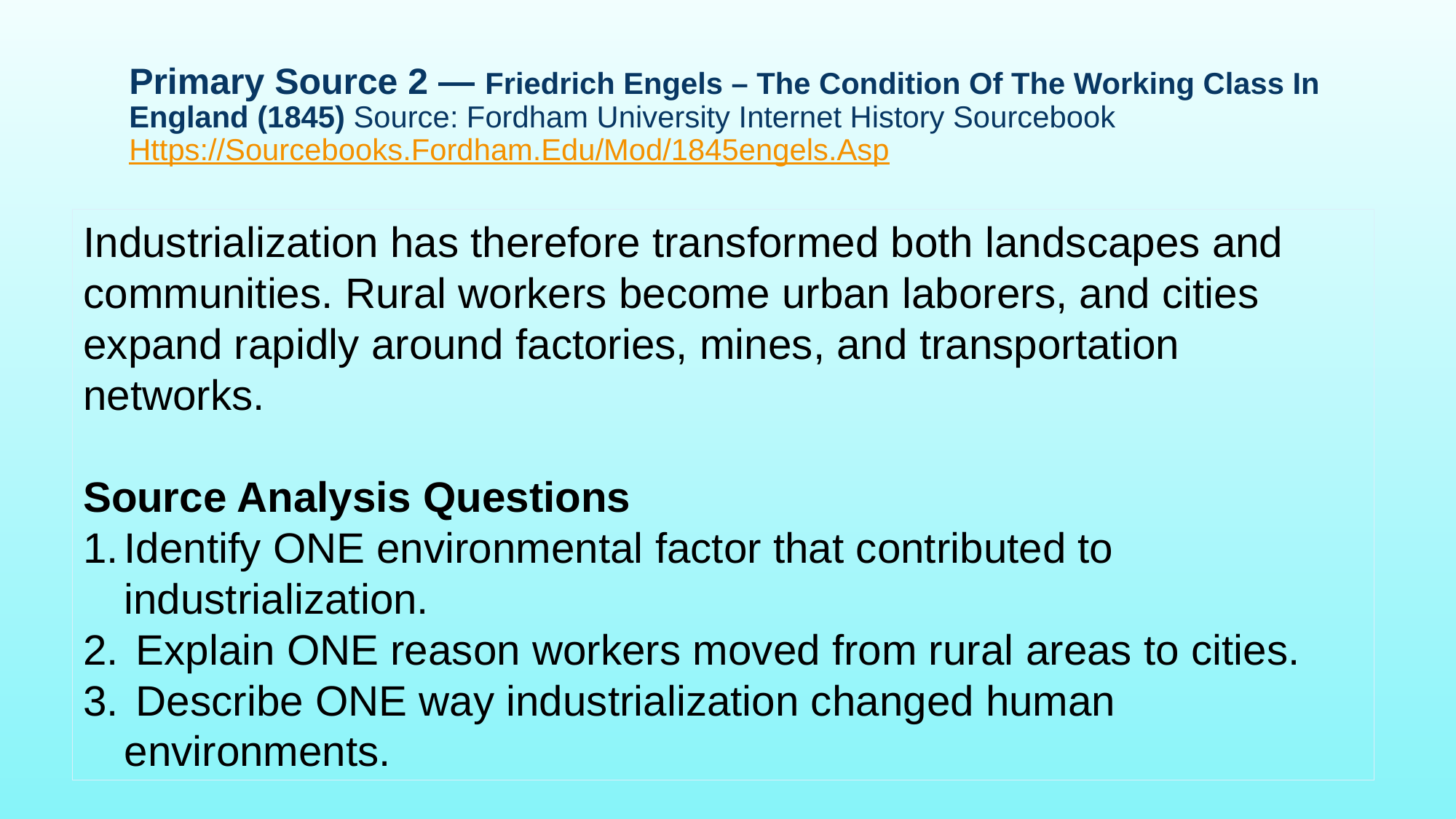

# Primary Source 2 — Friedrich Engels – The Condition Of The Working Class In England (1845) Source: Fordham University Internet History Sourcebook Https://Sourcebooks.Fordham.Edu/Mod/1845engels.Asp
Industrialization has therefore transformed both landscapes and communities. Rural workers become urban laborers, and cities expand rapidly around factories, mines, and transportation networks.

Source Analysis Questions
Identify ONE environmental factor that contributed to industrialization.
 Explain ONE reason workers moved from rural areas to cities.
 Describe ONE way industrialization changed human environments.